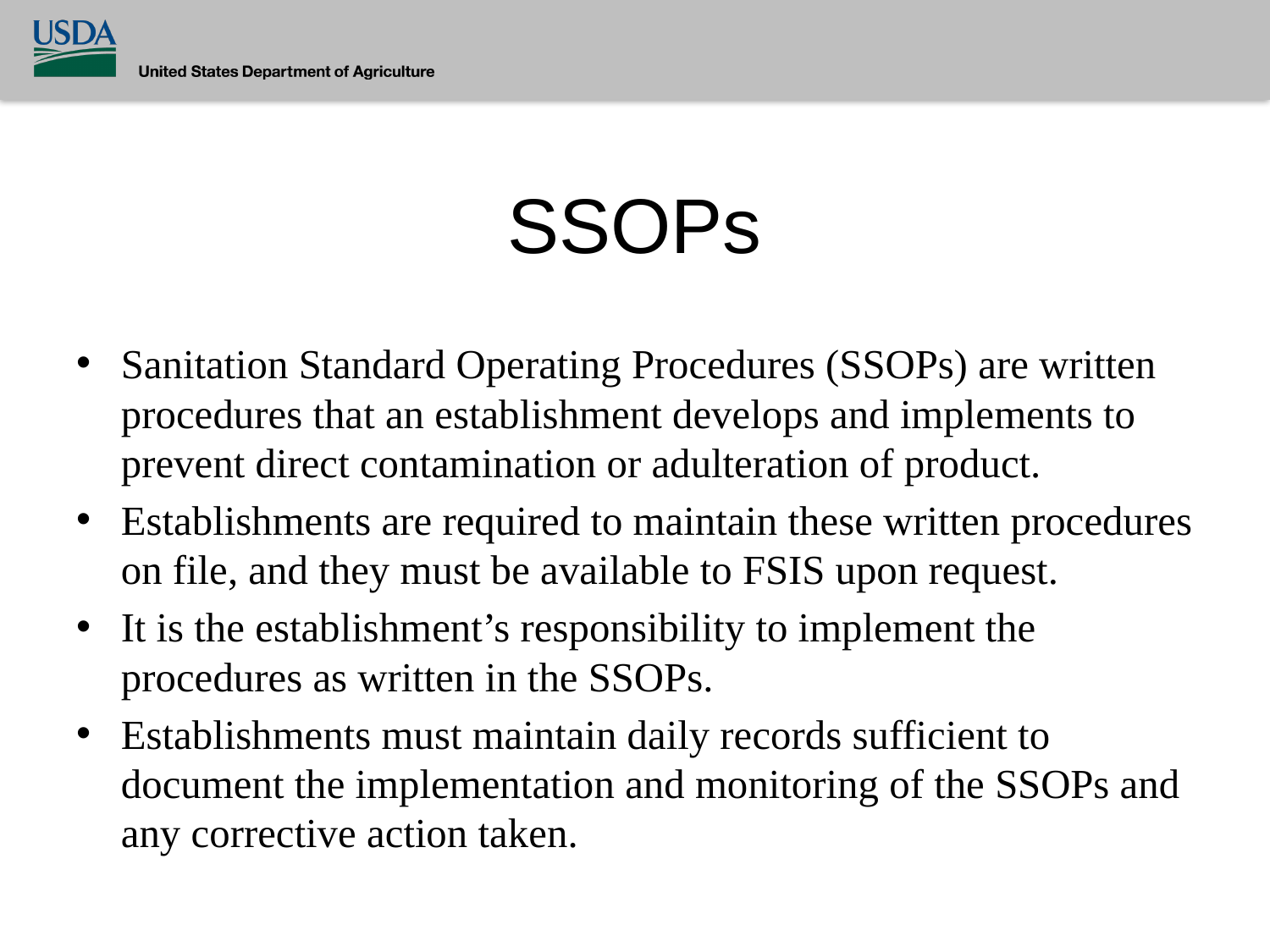

# SSOPs
Sanitation Standard Operating Procedures (SSOPs) are written procedures that an establishment develops and implements to prevent direct contamination or adulteration of product.
Establishments are required to maintain these written procedures on file, and they must be available to FSIS upon request.
It is the establishment’s responsibility to implement the procedures as written in the SSOPs.
Establishments must maintain daily records sufficient to document the implementation and monitoring of the SSOPs and any corrective action taken.